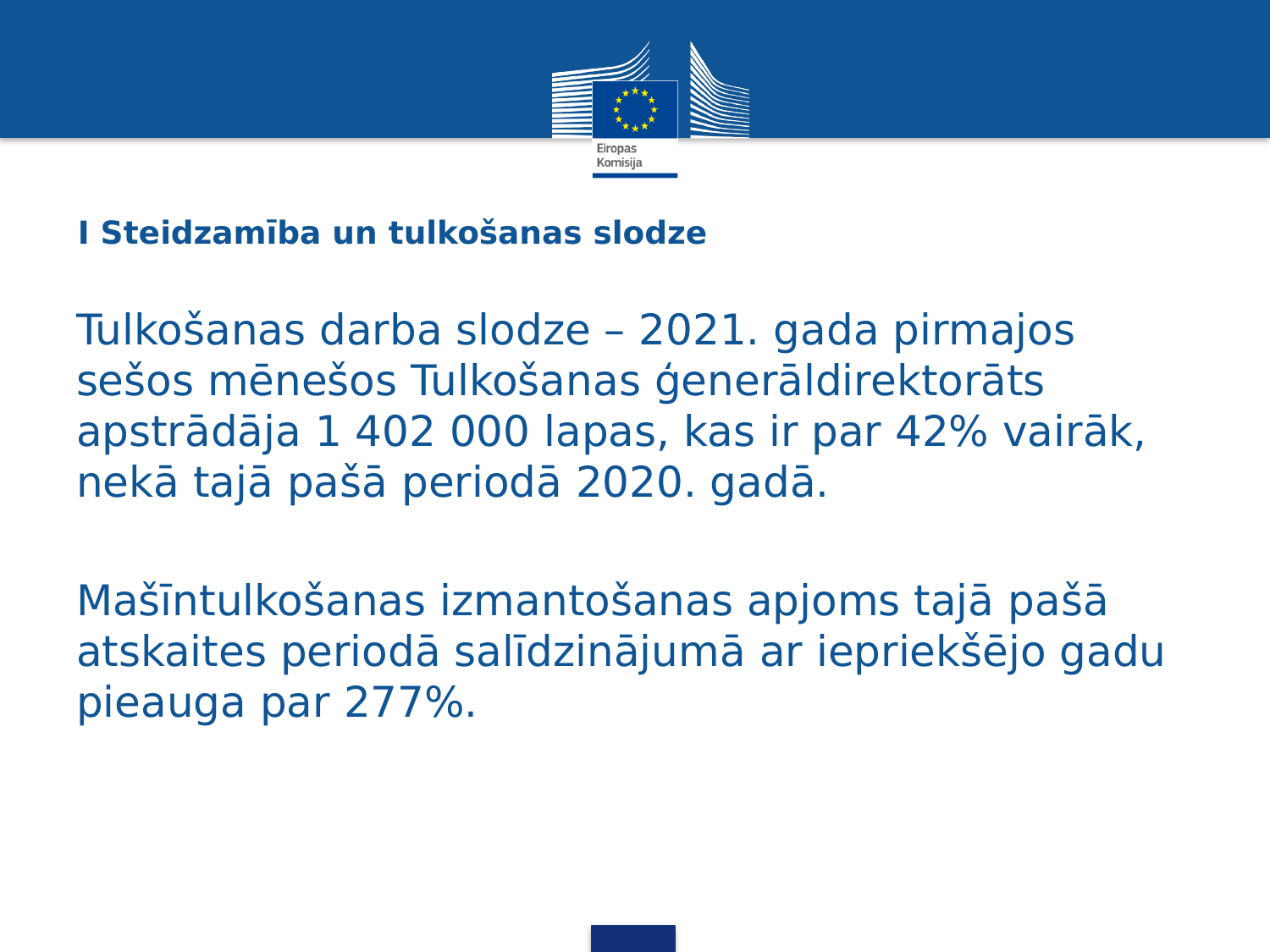

# I Steidzamība un tulkošanas slodze
Tulkošanas darba slodze – 2021. gada pirmajos sešos mēnešos Tulkošanas ģenerāldirektorāts apstrādāja 1 402 000 lapas, kas ir par 42% vairāk, nekā tajā pašā periodā 2020. gadā.

Mašīntulkošanas izmantošanas apjoms tajā pašā atskaites periodā salīdzinājumā ar iepriekšējo gadu pieauga par 277%.